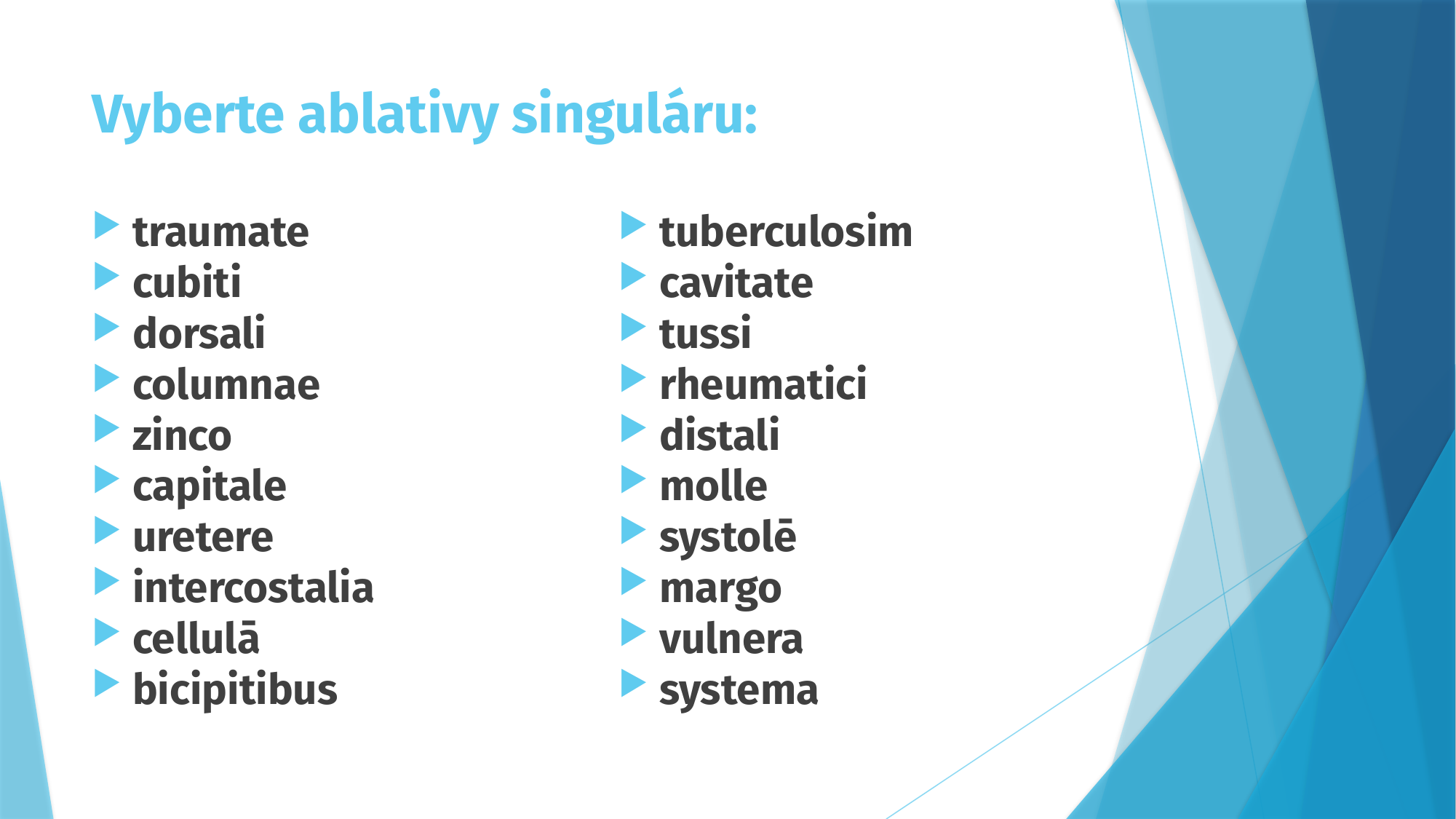

# Vyberte ablativy singuláru:
traumate
cubiti
dorsali
columnae
zinco
capitale
uretere
intercostalia
cellulā
bicipitibus
tuberculosim
cavitate
tussi
rheumatici
distali
molle
systolē
margo
vulnera
systema